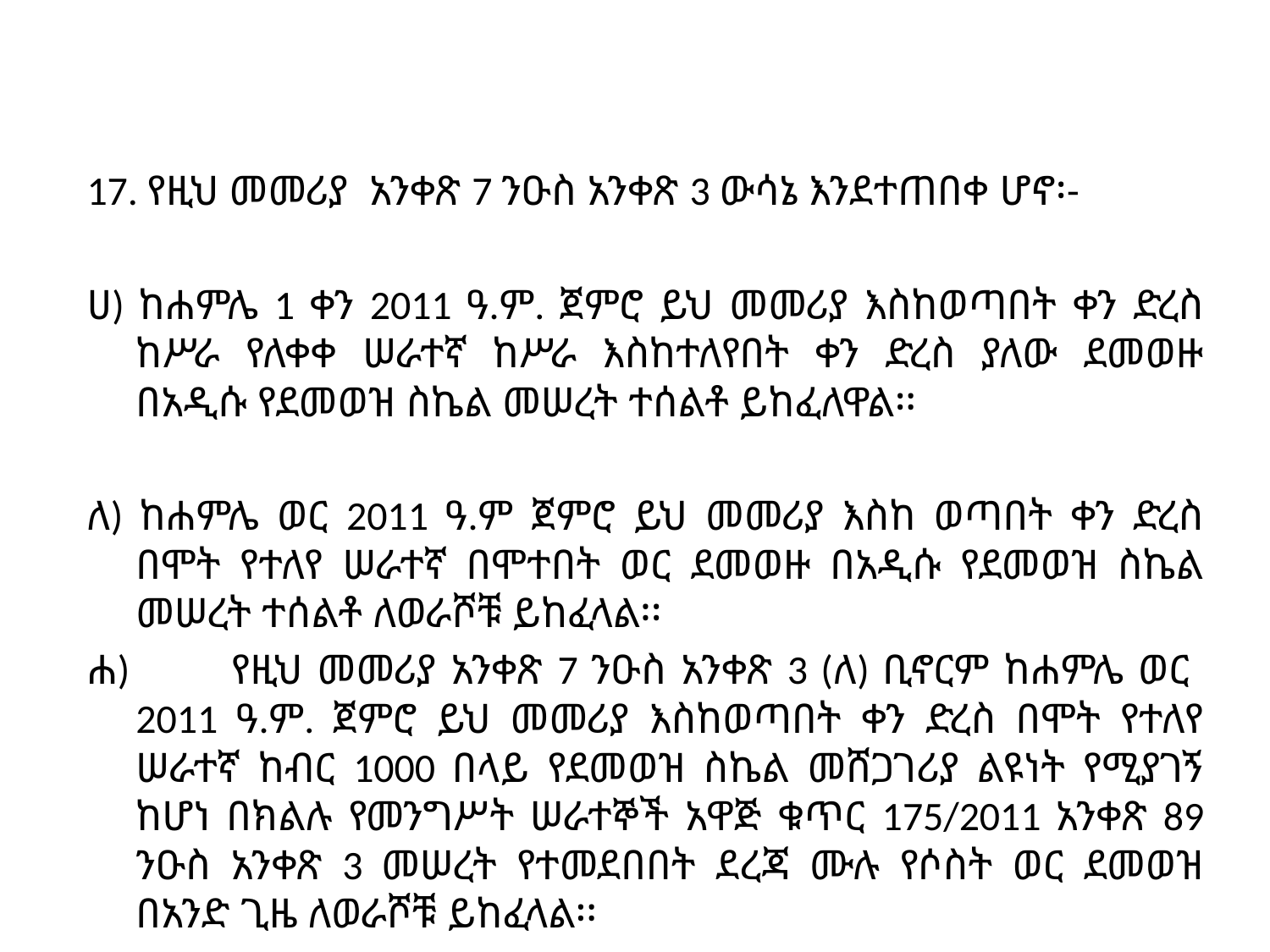

17. የዚህ መመሪያ  አንቀጽ 7 ንዑስ አንቀጽ 3 ውሳኔ እንደተጠበቀ ሆኖ፡-

ሀ) ከሐምሌ 1 ቀን 2011 ዓ.ም. ጀምሮ ይህ መመሪያ እስከወጣበት ቀን ድረስ ከሥራ የለቀቀ ሠራተኛ ከሥራ እስከተለየበት ቀን ድረስ ያለው ደመወዙ በአዲሱ የደመወዝ ስኬል መሠረት ተሰልቶ ይከፈለዋል፡፡

ለ) ከሐምሌ ወር 2011 ዓ.ም ጀምሮ ይህ መመሪያ እስከ ወጣበት ቀን ድረስ በሞት የተለየ ሠራተኛ በሞተበት ወር ደመወዙ በአዲሱ የደመወዝ ስኬል መሠረት ተሰልቶ ለወራሾቹ ይከፈላል፡፡
ሐ) 	የዚህ መመሪያ አንቀጽ 7 ንዑስ አንቀጽ 3 (ለ) ቢኖርም ከሐምሌ ወር  2011 ዓ.ም. ጀምሮ ይህ መመሪያ እስከወጣበት ቀን ድረስ በሞት የተለየ ሠራተኛ ከብር 1000 በላይ የደመወዝ ስኬል መሸጋገሪያ ልዩነት የሚያገኝ ከሆነ በክልሉ የመንግሥት ሠራተኞች አዋጅ ቁጥር 175/2011 አንቀጽ 89 ንዑስ አንቀጽ 3 መሠረት የተመደበበት ደረጃ ሙሉ የሶስት ወር ደመወዝ በአንድ ጊዜ ለወራሾቹ ይከፈላል፡፡